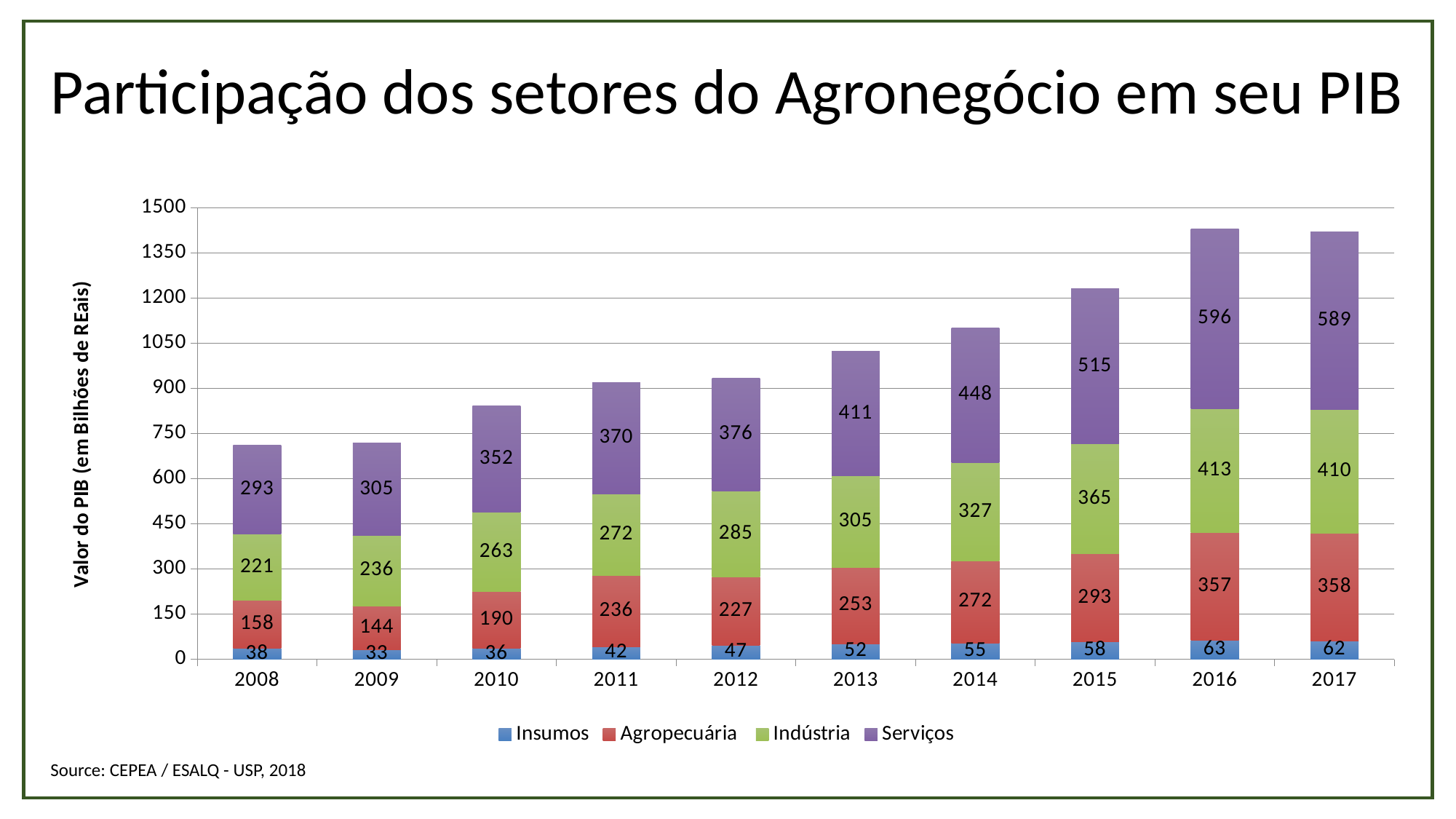

# Participação dos setores do Agronegócio em seu PIB

### Chart

| Category | Insumos | Agropecuária  | Indústria | Serviços |
|---|---|---|---|---|
| 2008 | 37.5688966554351 | 158.17474949620453 | 221.44381759875824 | 292.98641294548105 |
| 2009 | 32.9075007869218 | 143.66891619830477 | 235.75029439033355 | 305.0027982247671 |
| 2010 | 36.18530657927902 | 189.62701329575432 | 262.98546763407955 | 352.2273741791654 |
| 2011 | 42.258711564767765 | 235.9608509752125 | 271.9453395735151 | 370.09927794378325 |
| 2012 | 46.96040206615974 | 226.7633797650913 | 284.605951445124 | 376.2487260220311 |
| 2013 | 52.30980957124784 | 253.47079218633505 | 305.0600396857824 | 411.1867183624964 |
| 2014 | 54.72787240309007 | 271.68852569811014 | 326.8472415025298 | 448.1103807637379 |
| 2015 | 57.52779327711813 | 293.2303322684706 | 365.235058156635 | 515.425325278708 |
| 2016 | 63.022502153332354 | 357.41591641403164 | 412.63883762030804 | 595.802472203757 |
| 2017 | 61.724346074044014 | 357.89647627063135 | 410.4398530028679 | 588.717266211354 |
Source: CEPEA / ESALQ - USP, 2018